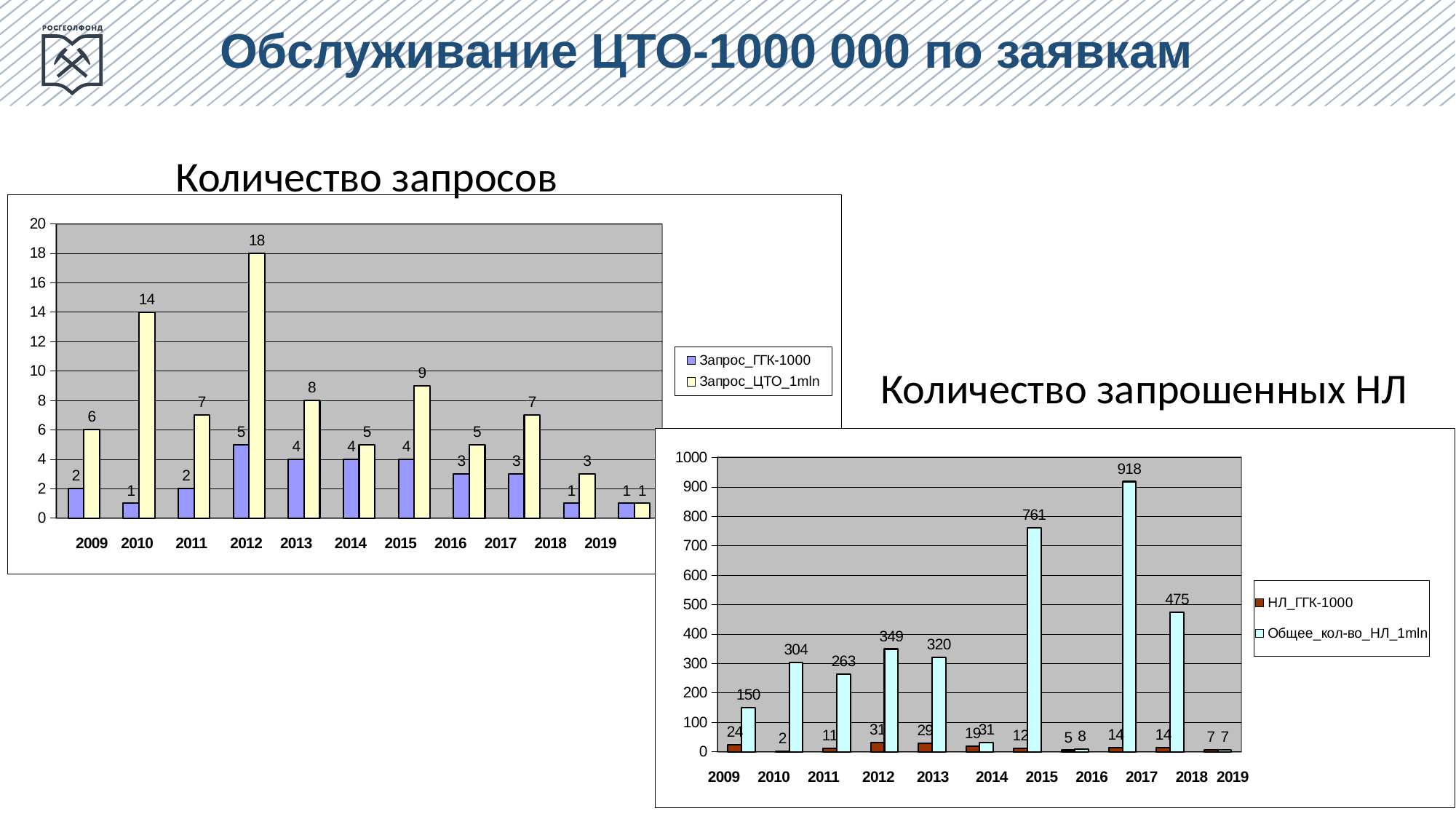

Обслуживание ЦТО-1000 000 по заявкам

Количество запросов

### Chart

| Category | Запрос_ГГК-1000 | Запрос_ЦТО_1mln |
|---|---|---|
Количество запрошенных НЛ

### Chart

| Category | НЛ_ГГК-1000 | Общее_кол-во_НЛ_1mln |
|---|---|---|